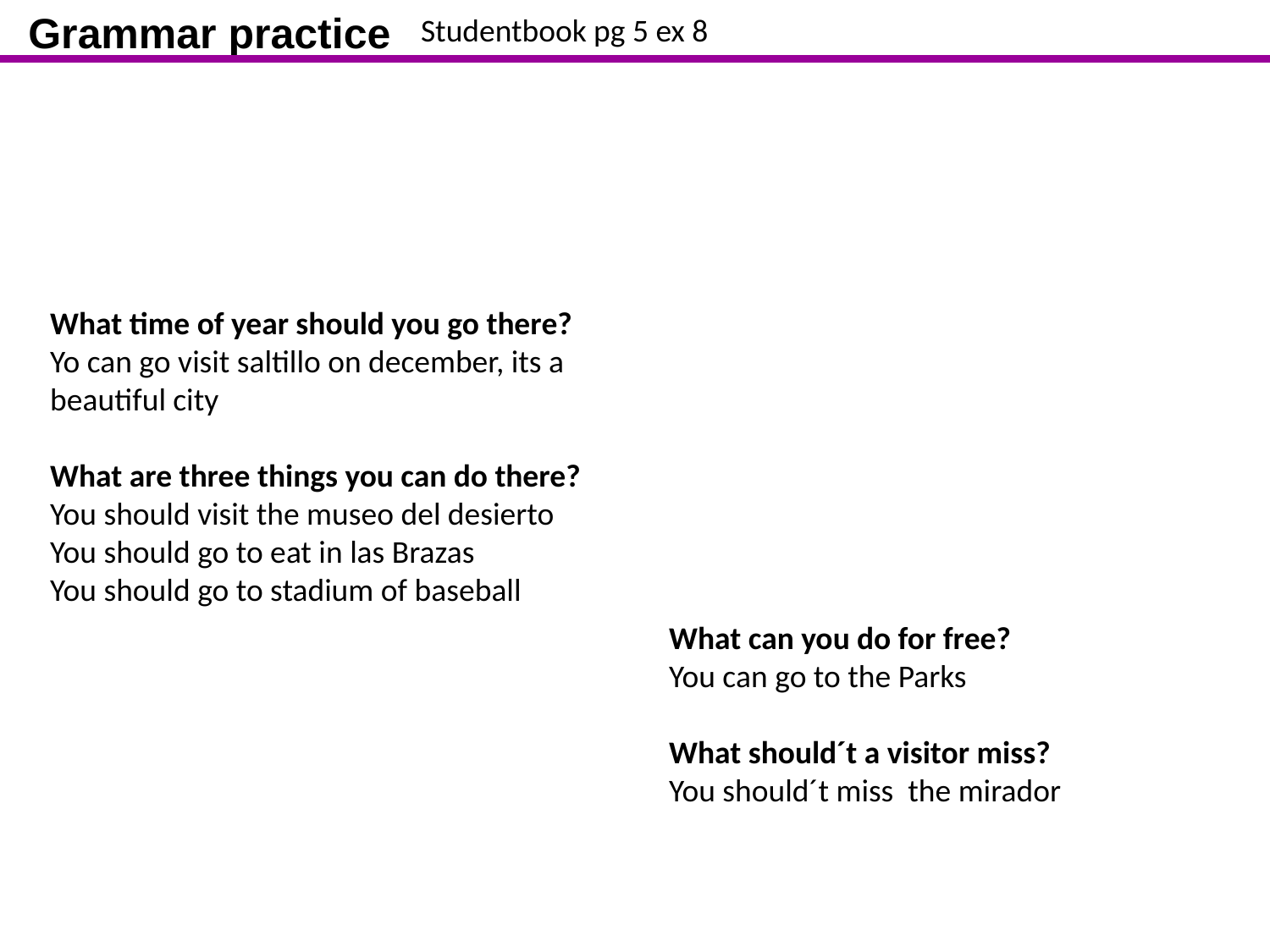

Grammar practice
Studentbook pg 5 ex 8
What time of year should you go there?
Yo can go visit saltillo on december, its a beautiful city

What are three things you can do there?
You should visit the museo del desierto
You should go to eat in las Brazas
You should go to stadium of baseball

What can you do for free?
You can go to the Parks

What should´t a visitor miss?
You should´t miss  the mirador